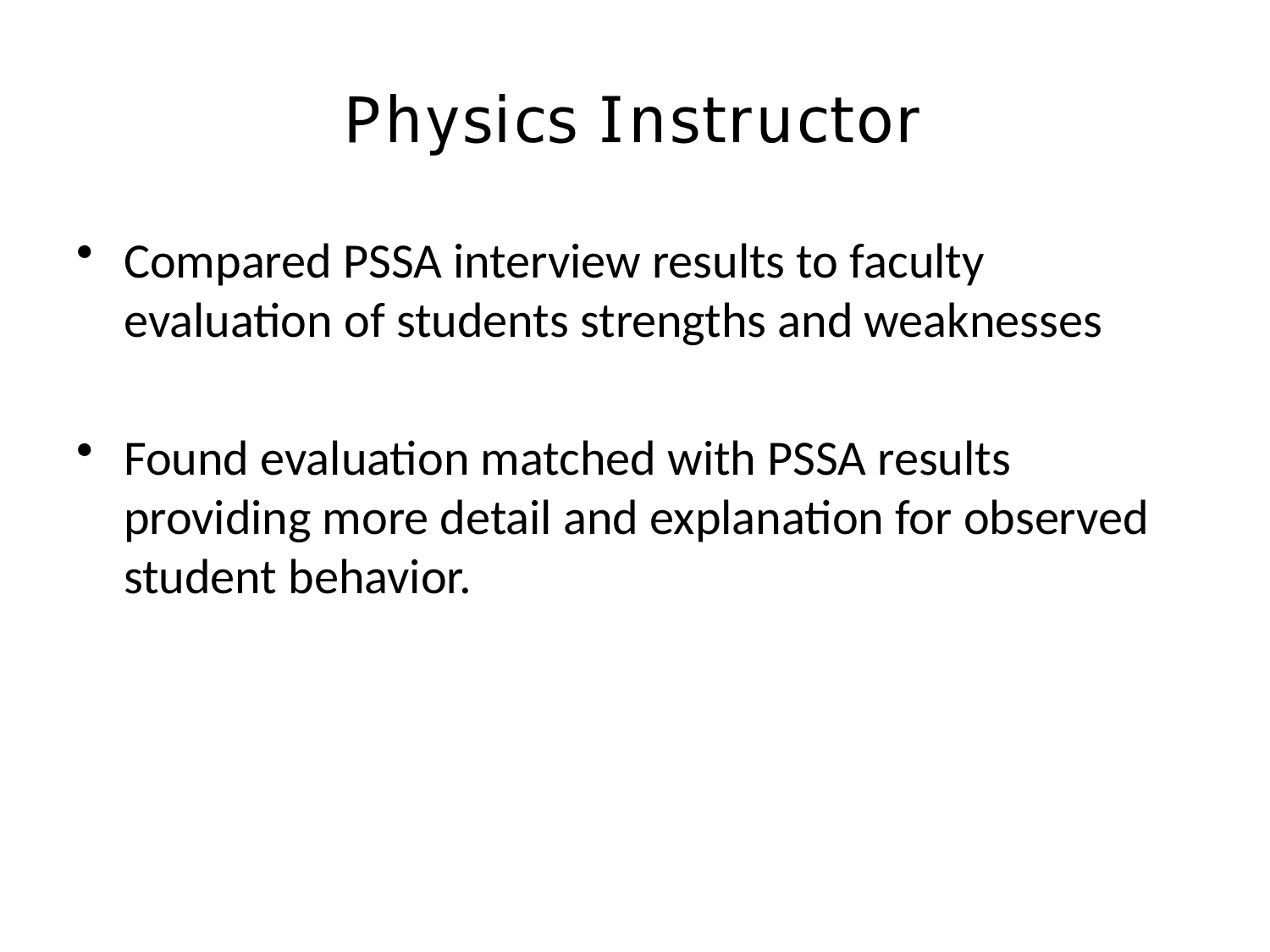

# Physics Instructor
Compared PSSA interview results to faculty evaluation of students strengths and weaknesses

Found evaluation matched with PSSA results providing more detail and explanation for observed student behavior.